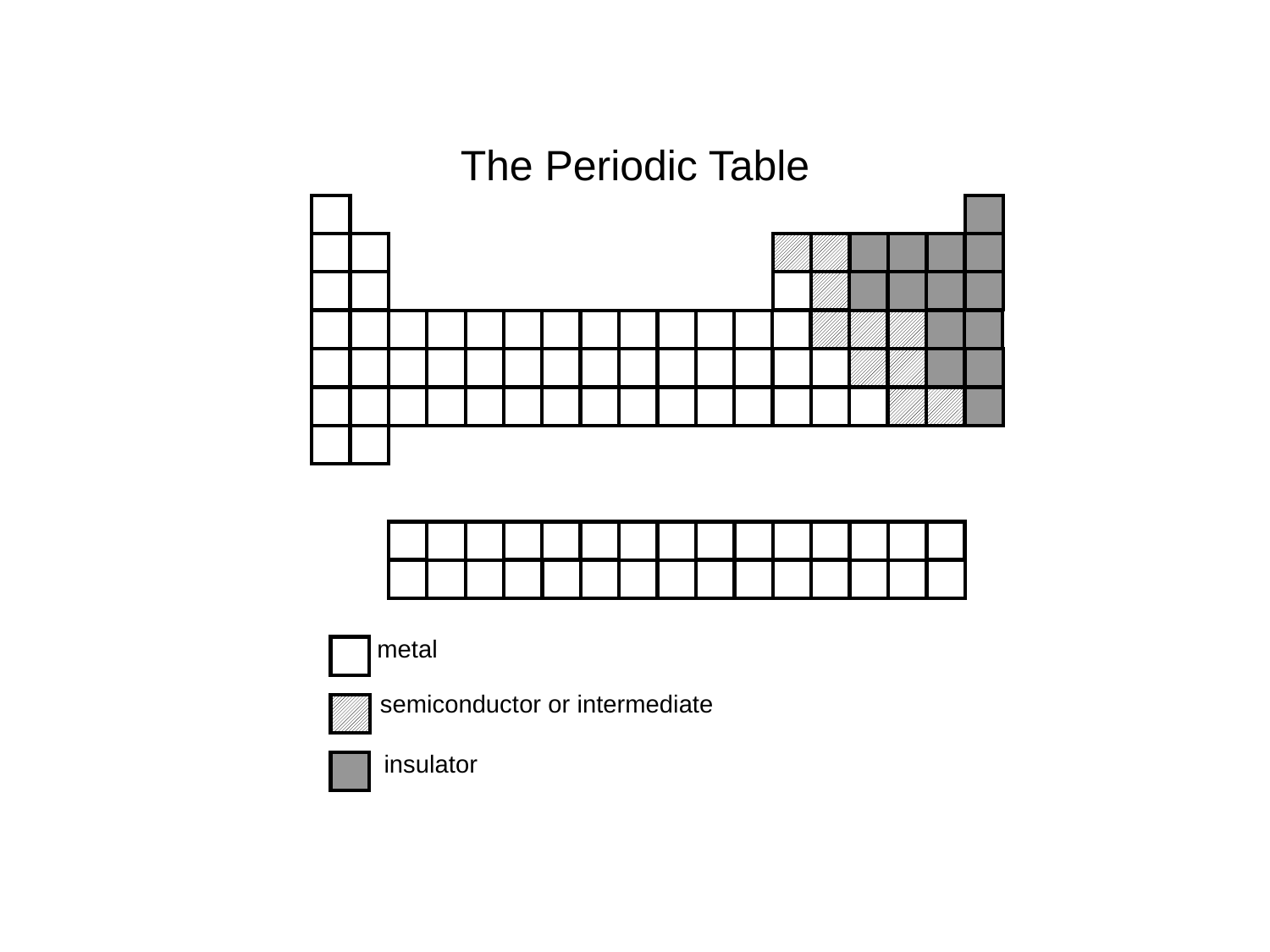

# The Periodic Table

metal

semiconductor or intermediate

insulator